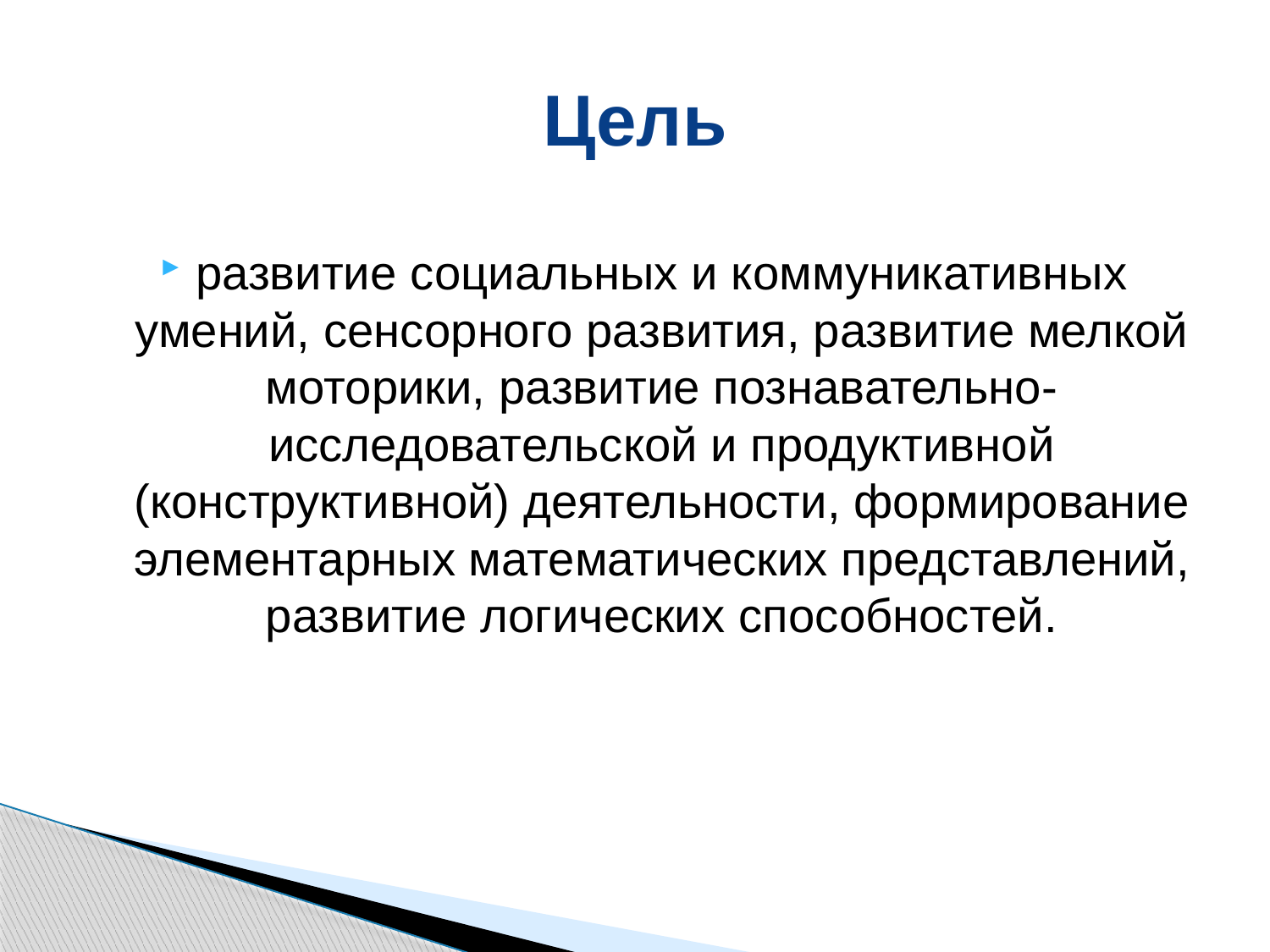

# Цель
развитие социальных и коммуникативных умений, сенсорного развития, развитие мелкой моторики, развитие познавательно-исследовательской и продуктивной (конструктивной) деятельности, формирование элементарных математических представлений, развитие логических способностей.